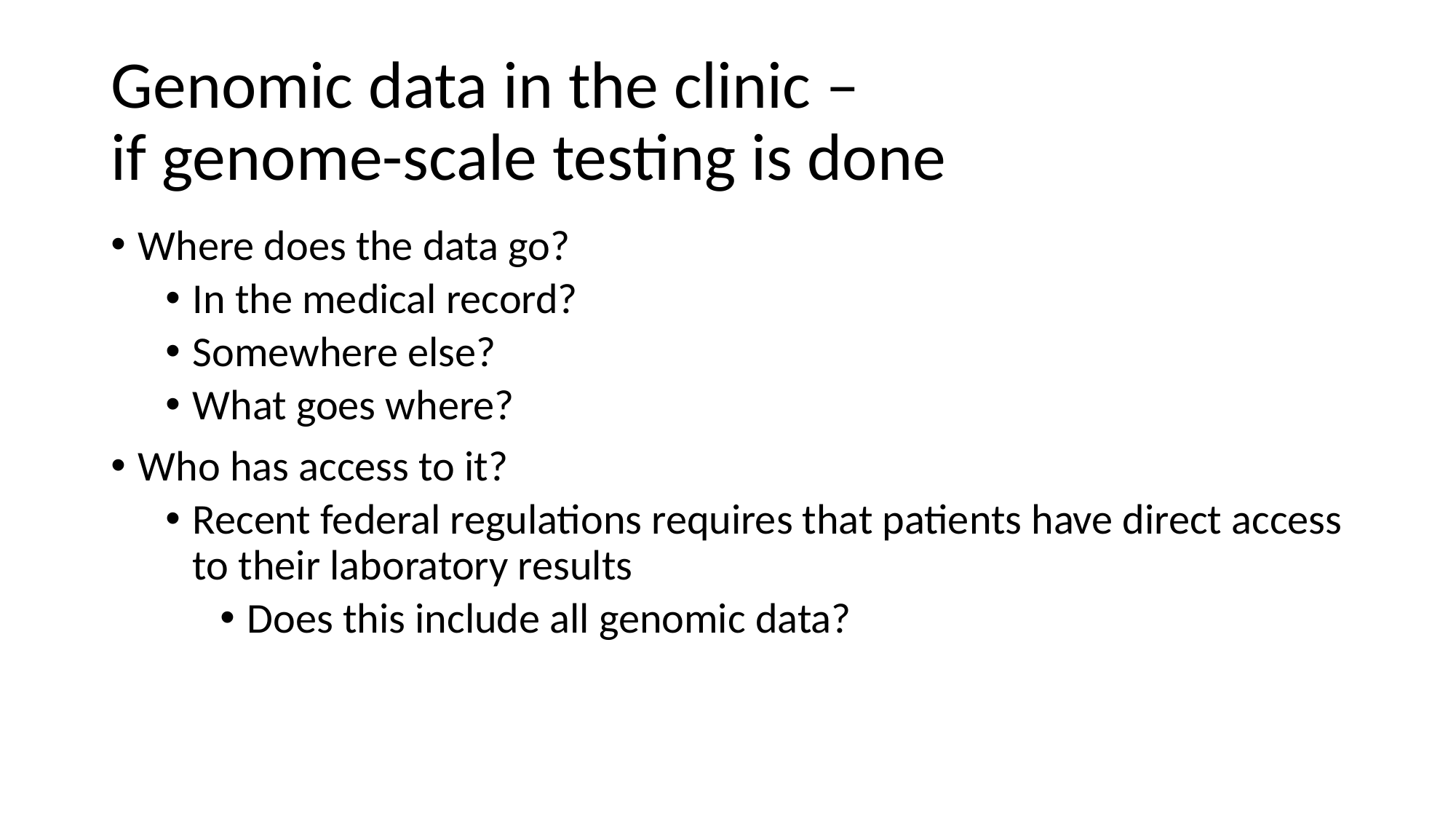

# Genomic data in the clinic – if genome-scale testing is done
Where does the data go?
In the medical record?
Somewhere else?
What goes where?
Who has access to it?
Recent federal regulations requires that patients have direct access to their laboratory results
Does this include all genomic data?